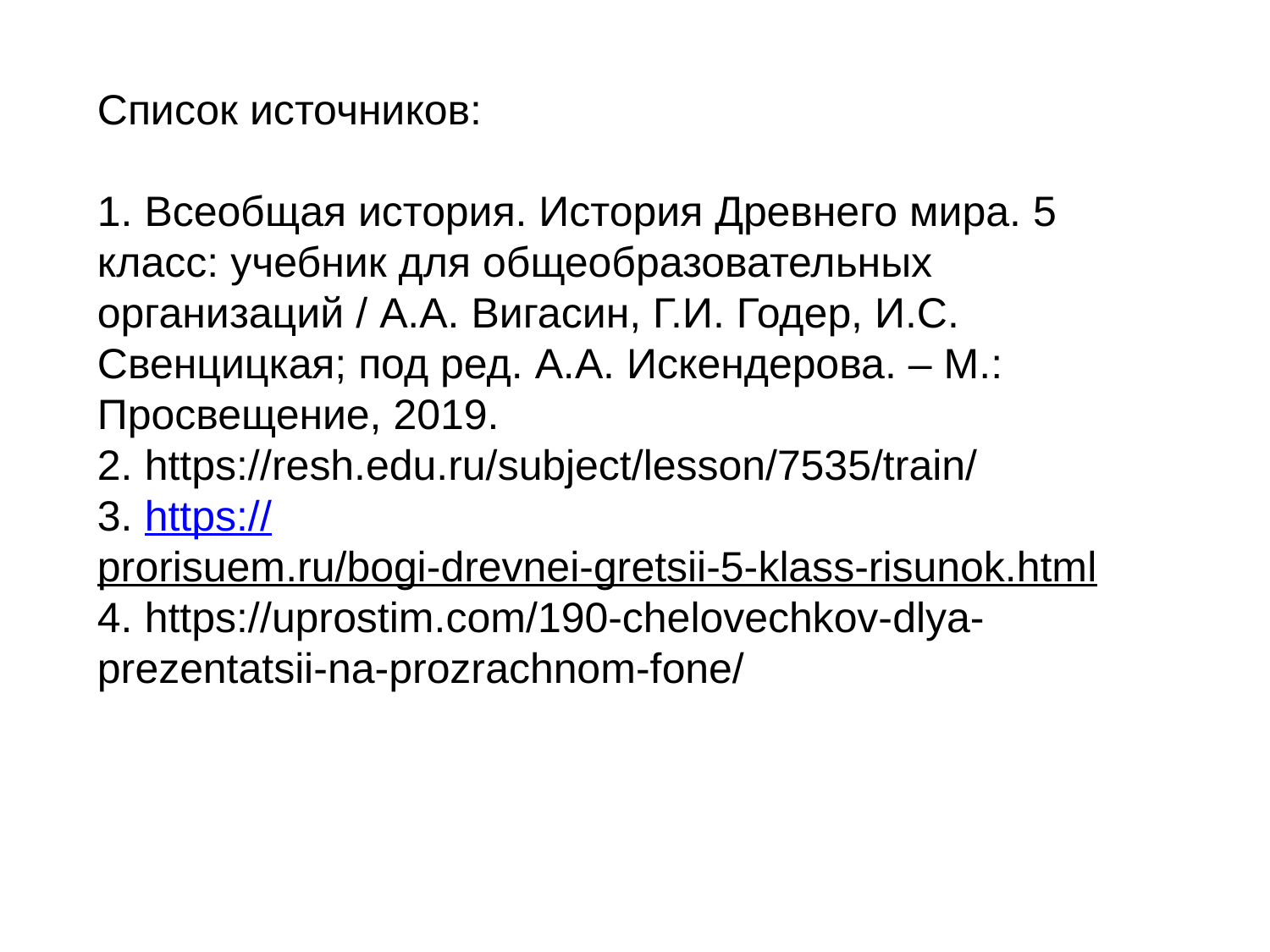

Список источников:

1. Всеобщая история. История Древнего мира. 5 класс: учебник для общеобразовательных организаций / А.А. Вигасин, Г.И. Годер, И.С. Свенцицкая; под ред. А.А. Искендерова. – М.: Просвещение, 2019.
2. https://resh.edu.ru/subject/lesson/7535/train/
3. https://prorisuem.ru/bogi-drevnei-gretsii-5-klass-risunok.html
4. https://uprostim.com/190-chelovechkov-dlya-prezentatsii-na-prozrachnom-fone/